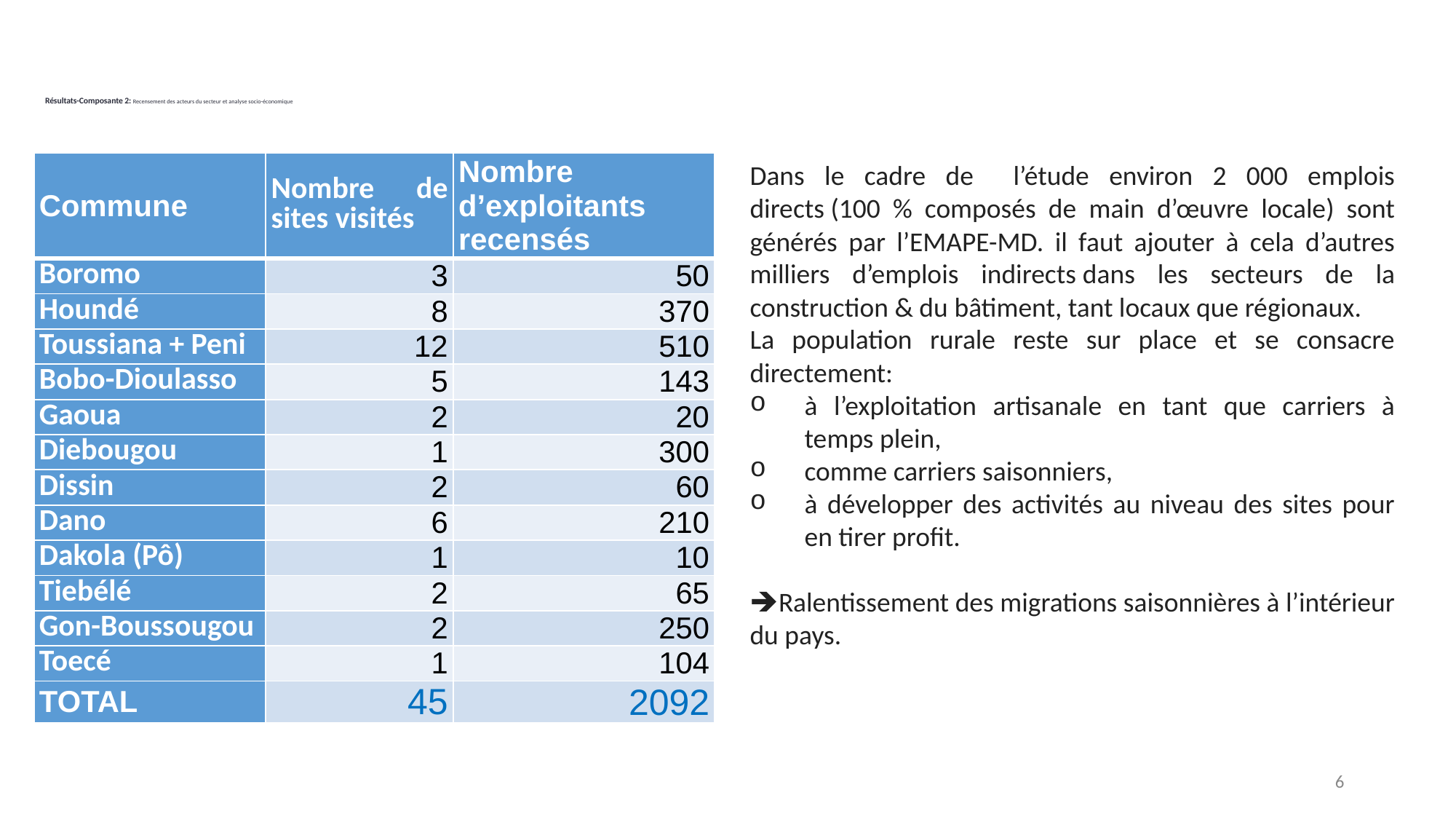

# Résultats-Composante 2: Recensement des acteurs du secteur et analyse socio-économique
| Commune | Nombre de sites visités | Nombre d’exploitants recensés |
| --- | --- | --- |
| Boromo | 3 | 50 |
| Houndé | 8 | 370 |
| Toussiana + Peni | 12 | 510 |
| Bobo-Dioulasso | 5 | 143 |
| Gaoua | 2 | 20 |
| Diebougou | 1 | 300 |
| Dissin | 2 | 60 |
| Dano | 6 | 210 |
| Dakola (Pô) | 1 | 10 |
| Tiebélé | 2 | 65 |
| Gon-Boussougou | 2 | 250 |
| Toecé | 1 | 104 |
| TOTAL | 45 | 2092 |
Dans le cadre de  l’étude environ 2 000 emplois directs (100 % composés de main d’œuvre locale) sont générés par l’EMAPE-MD. il faut ajouter à cela d’autres milliers d’emplois indirects dans les secteurs de la construction & du bâtiment, tant locaux que régionaux.
La population rurale reste sur place et se consacre directement:
à l’exploitation artisanale en tant que carriers à temps plein,
comme carriers saisonniers,
à développer des activités au niveau des sites pour en tirer profit.

🡺Ralentissement des migrations saisonnières à l’intérieur du pays.
6